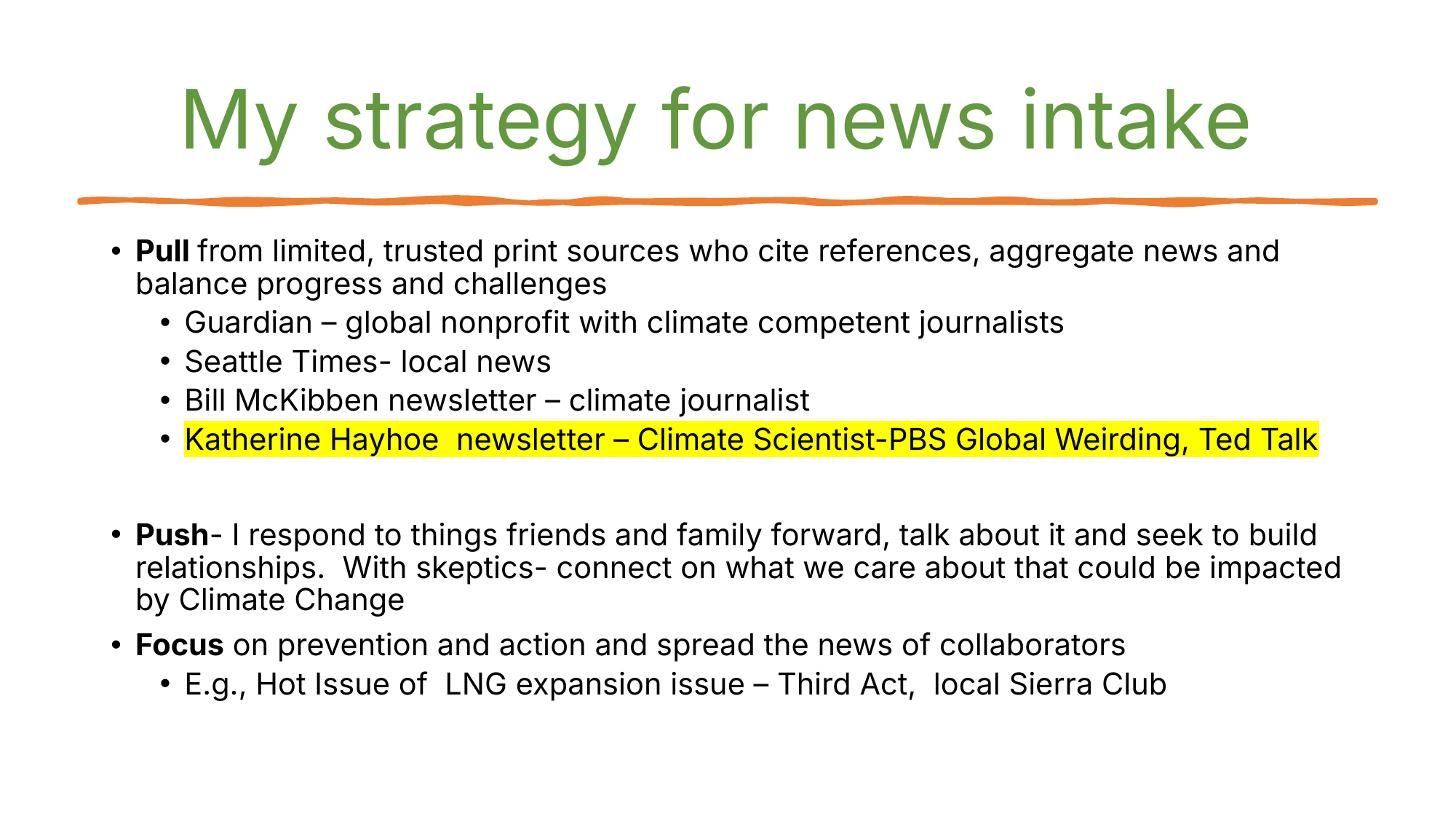

# My strategy for news intake

Pull from limited, trusted print sources who cite references, aggregate news and balance progress and challenges
Guardian – global nonprofit with climate competent journalists
Seattle Times- local news
Bill McKibben newsletter – climate journalist
Katherine Hayhoe  newsletter – Climate Scientist-PBS Global Weirding, Ted Talk

Push- I respond to things friends and family forward, talk about it and seek to build relationships.  With skeptics- connect on what we care about that could be impacted by Climate Change
Focus on prevention and action and spread the news of collaborators
E.g., Hot Issue of  LNG expansion issue – Third Act,  local Sierra Club